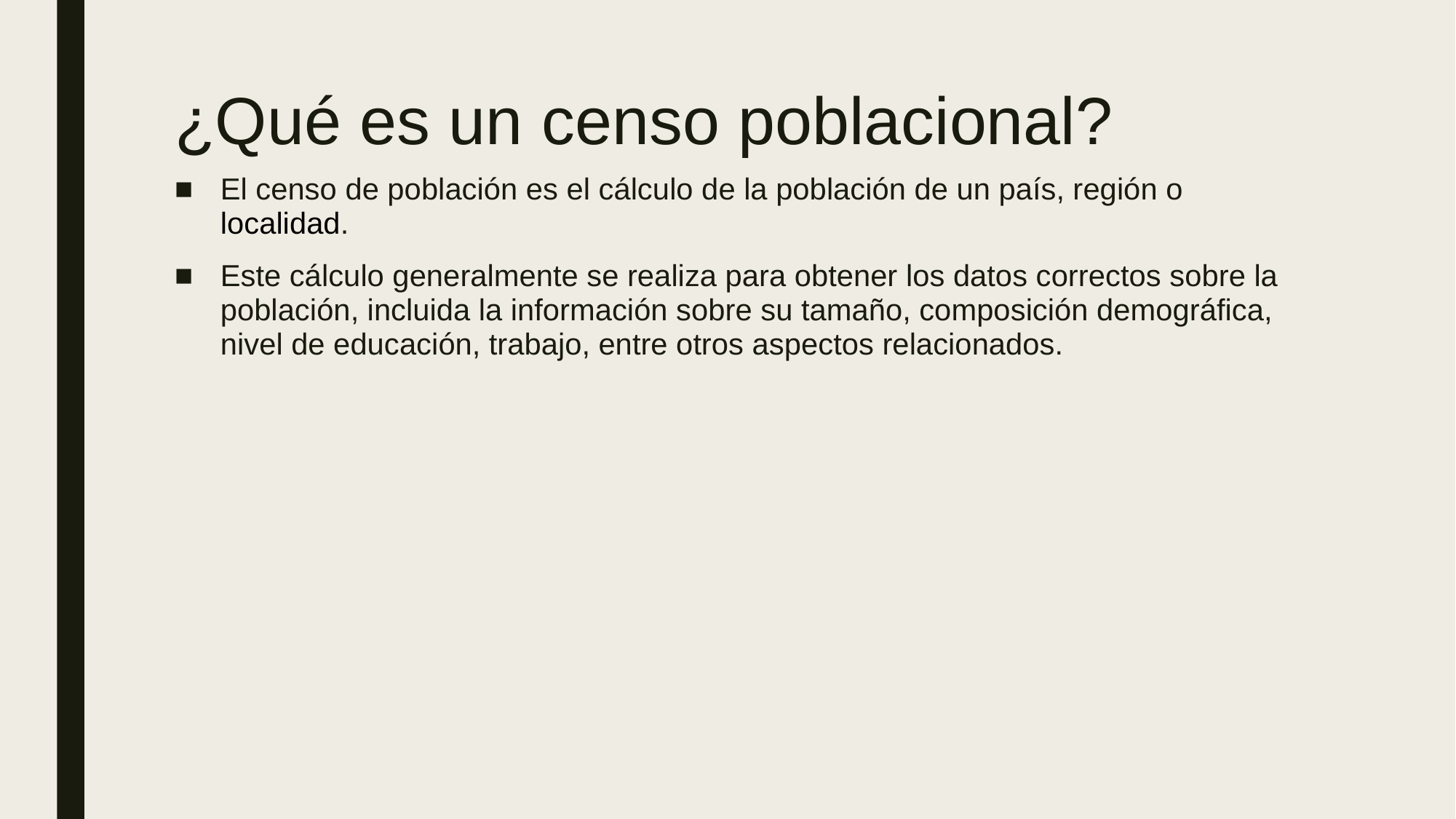

# ¿Qué es un censo poblacional?
El censo de población es el cálculo de la población de un país, región o localidad.
Este cálculo generalmente se realiza para obtener los datos correctos sobre la población, incluida la información sobre su tamaño, composición demográfica, nivel de educación, trabajo, entre otros aspectos relacionados.